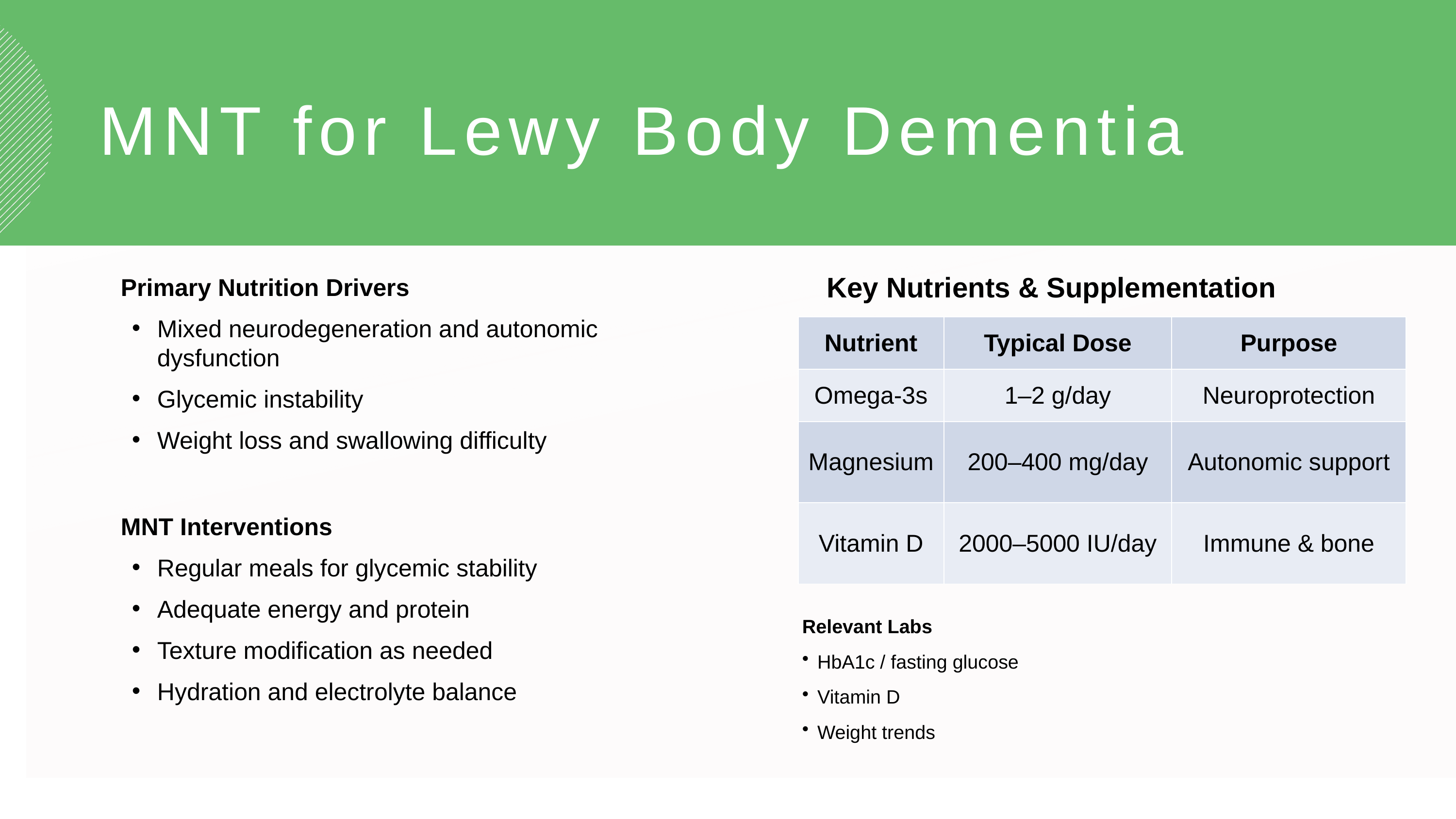

MNT for Lewy Body Dementia
Key Nutrients & Supplementation
Primary Nutrition Drivers
Mixed neurodegeneration and autonomic dysfunction
Glycemic instability
Weight loss and swallowing difficulty

MNT Interventions
Regular meals for glycemic stability
Adequate energy and protein
Texture modification as needed
Hydration and electrolyte balance
| Nutrient | Typical Dose | Purpose |
| --- | --- | --- |
| Omega-3s | 1–2 g/day | Neuroprotection |
| Magnesium | 200–400 mg/day | Autonomic support |
| Vitamin D | 2000–5000 IU/day | Immune & bone |
Relevant Labs
HbA1c / fasting glucose
Vitamin D
Weight trends